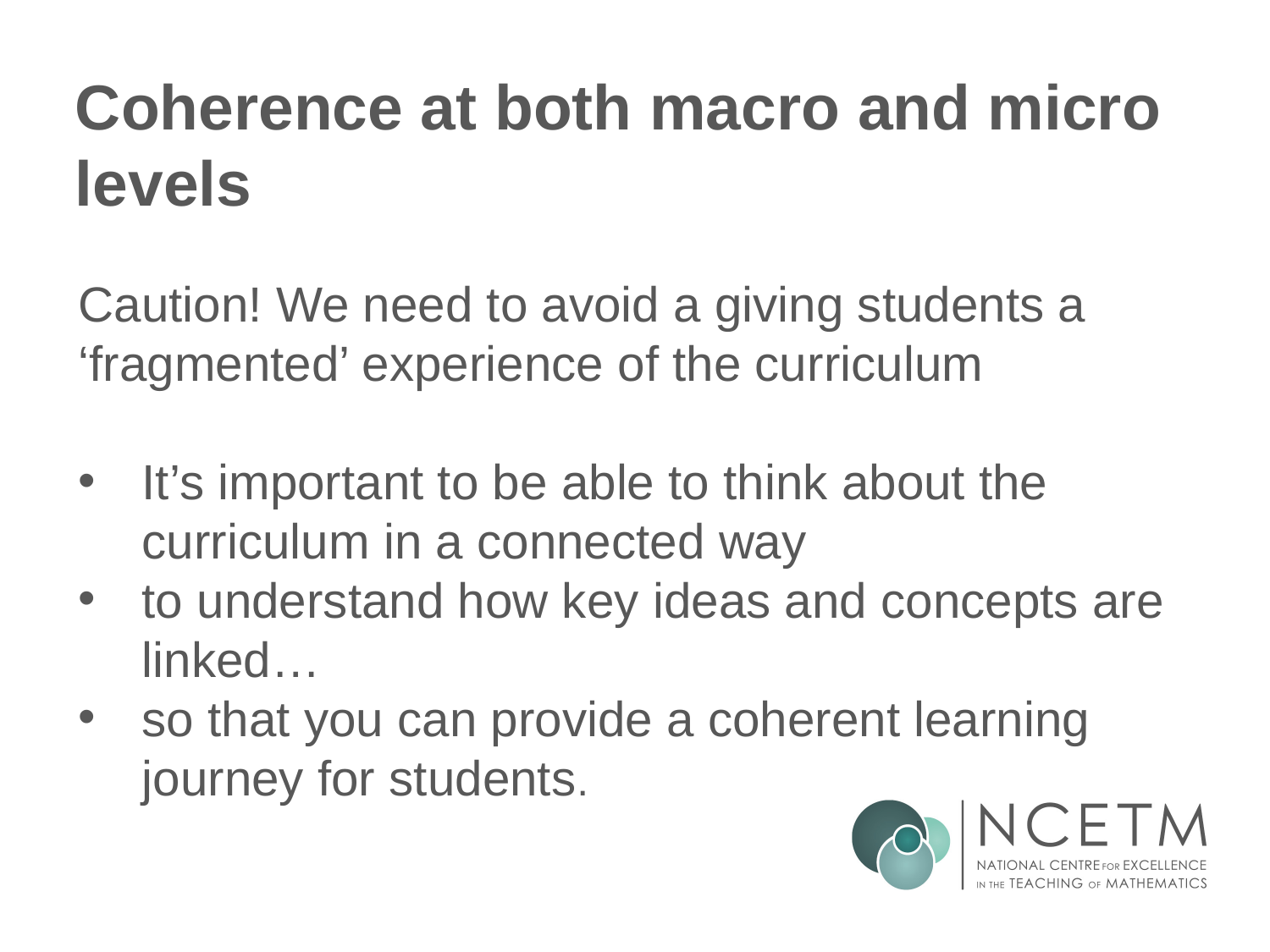

# Coherence at both macro and micro levels
Caution! We need to avoid a giving students a ‘fragmented’ experience of the curriculum

It’s important to be able to think about the curriculum in a connected way
to understand how key ideas and concepts are linked…
so that you can provide a coherent learning journey for students.